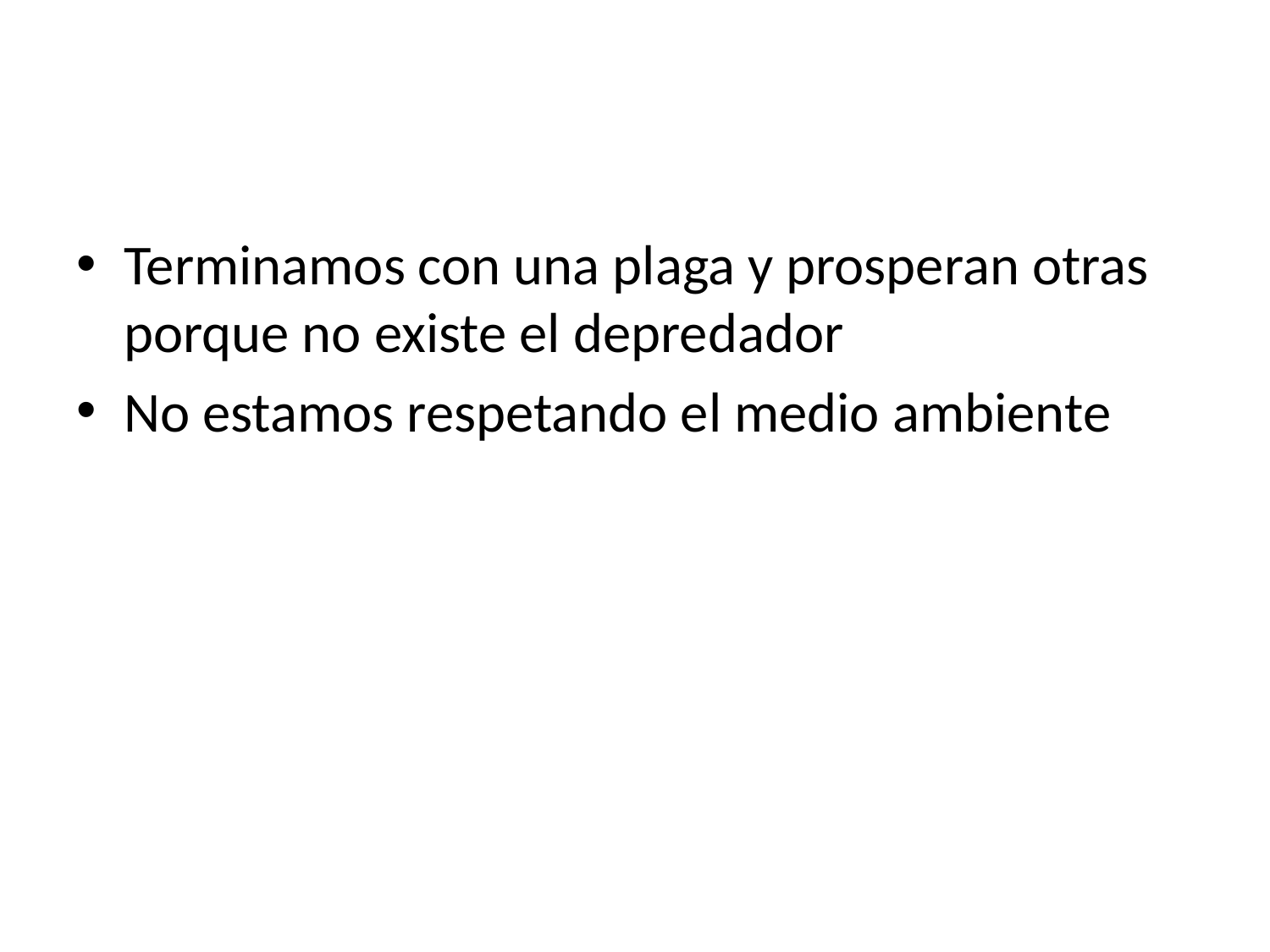

Terminamos con una plaga y prosperan otras porque no existe el depredador
No estamos respetando el medio ambiente